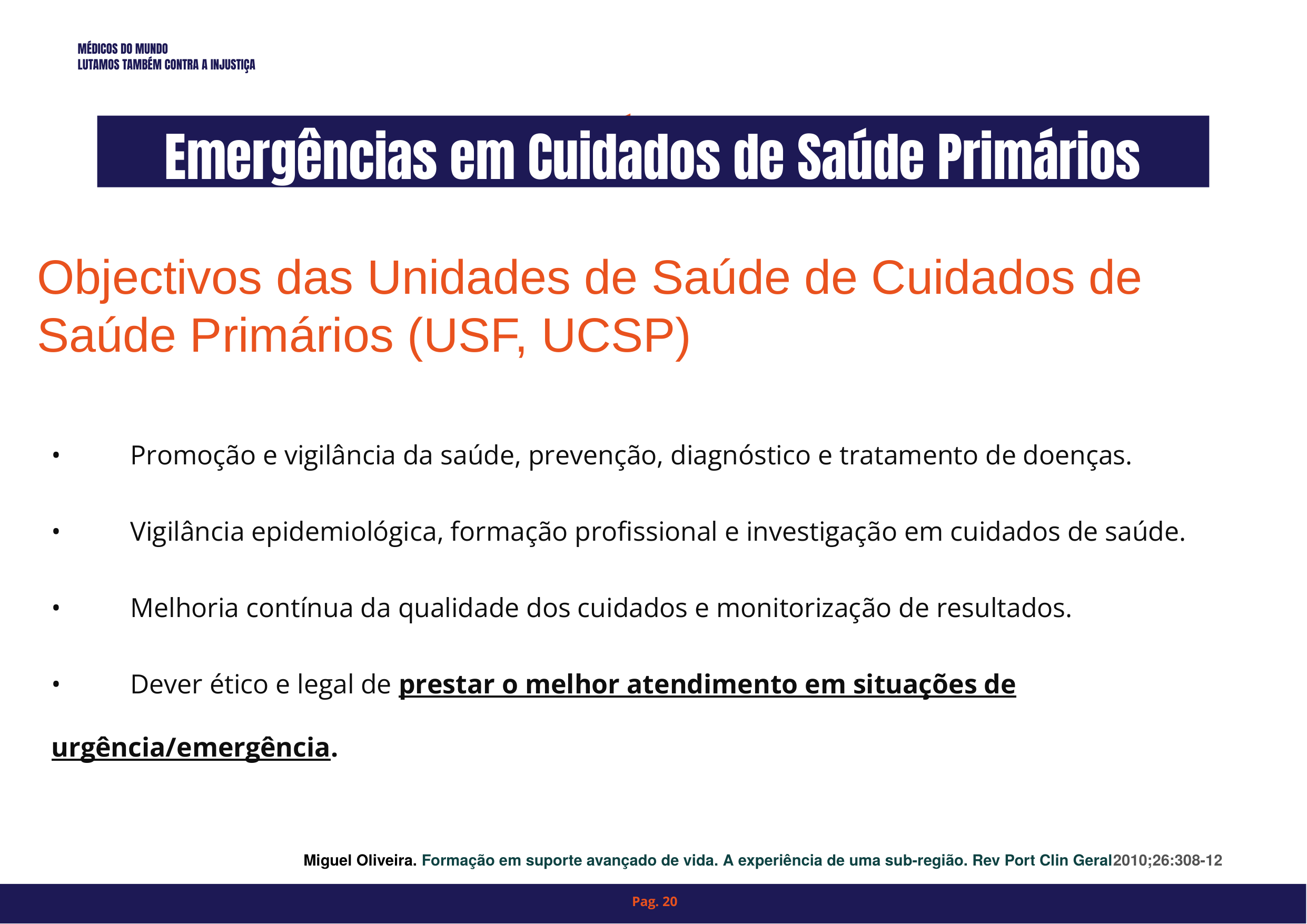

MÉDICOS DO MUNDO
LUTAMOS TAMBÉM CONTRA A INJUSTIÇA

# TÍTULO 1
Emergências em Cuidados de Saúde Primários

Objectivos das Unidades de Saúde de Cuidados de Saúde Primários (USF, UCSP)

	•	Promoção e vigilância da saúde, prevenção, diagnóstico e tratamento de doenças.
	•	Vigilância epidemiológica, formação profissional e investigação em cuidados de saúde.
	•	Melhoria contínua da qualidade dos cuidados e monitorização de resultados.
	•	Dever ético e legal de prestar o melhor atendimento em situações de urgência/emergência.
Miguel Oliveira. Formação em suporte avançado de vida. A experiência de uma sub-região. Rev Port Clin Geral2010;26:308-12

Pag. 20